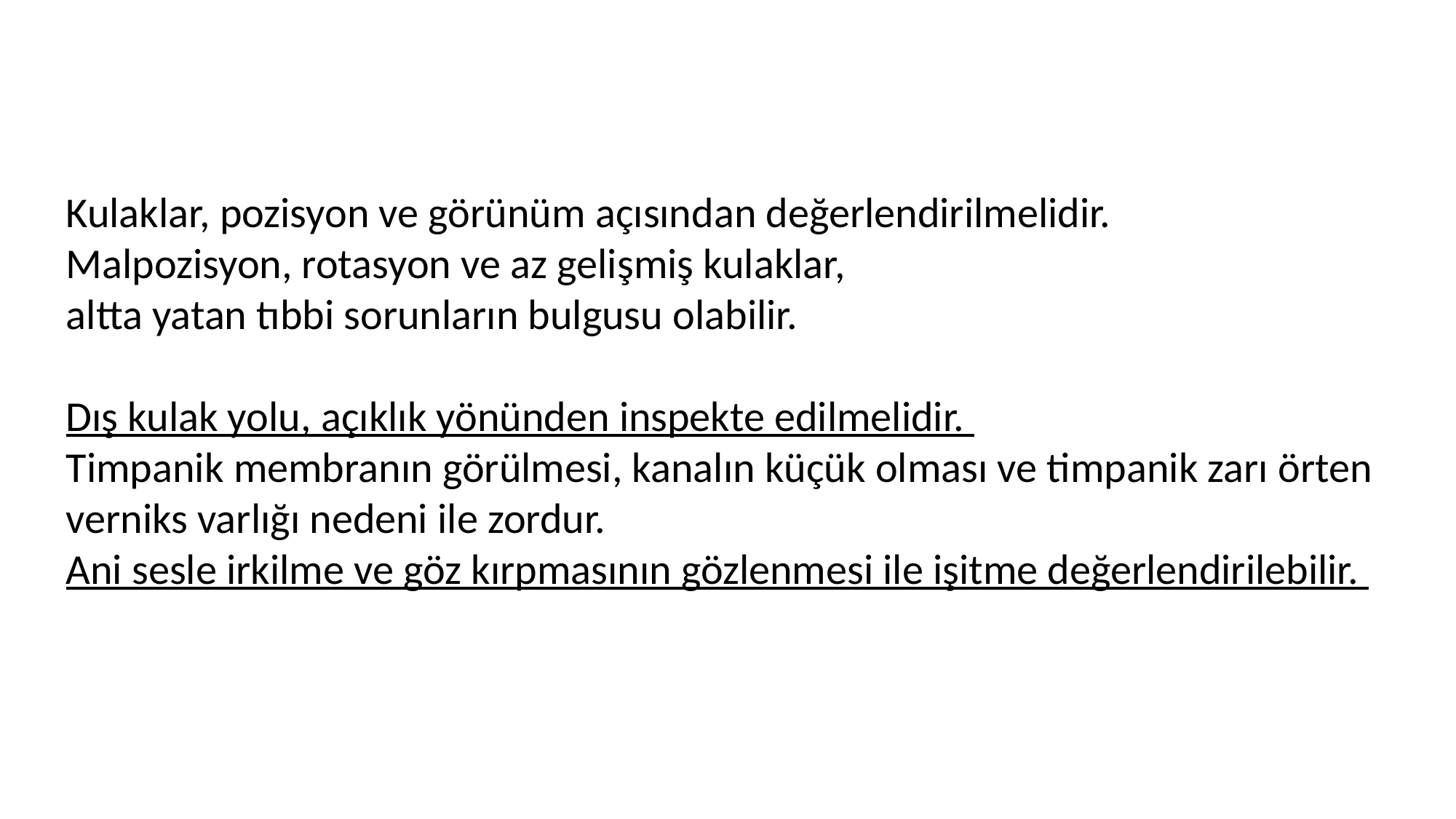

Kulaklar, pozisyon ve görünüm açısından değerlendirilmelidir.
Malpozisyon, rotasyon ve az gelişmiş kulaklar,
altta yatan tıbbi sorunların bulgusu olabilir.
Dış kulak yolu, açıklık yönünden inspekte edilmelidir.
Timpanik membranın görülmesi, kanalın küçük olması ve timpanik zarı örten verniks varlığı nedeni ile zordur.
Ani sesle irkilme ve göz kırpmasının gözlenmesi ile işitme değerlendirilebilir.